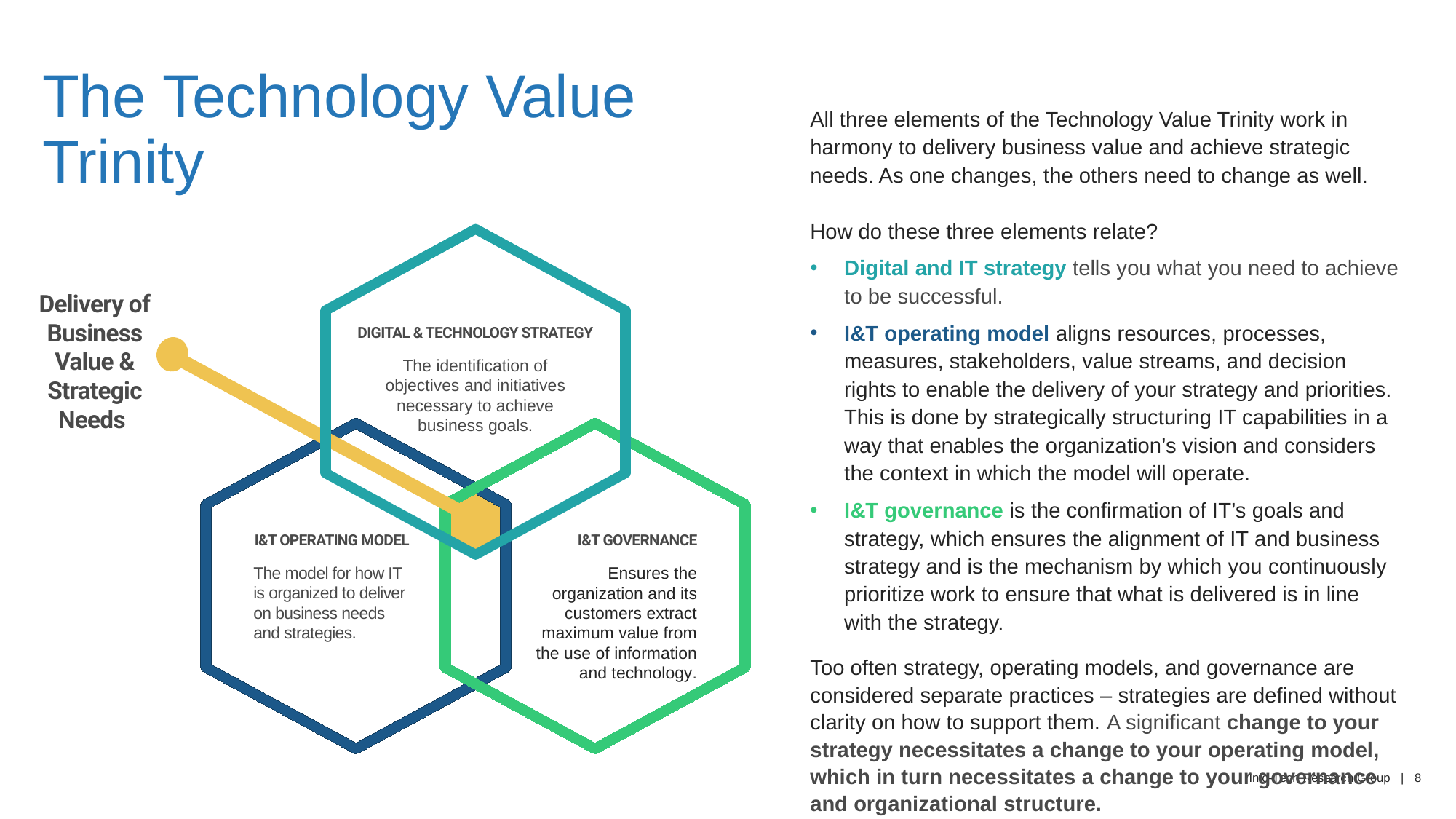

# The Technology Value Trinity
All three elements of the Technology Value Trinity work in harmony to delivery business value and achieve strategic needs. As one changes, the others need to change as well.

How do these three elements relate?
Digital and IT strategy tells you what you need to achieve to be successful.
I&T operating model aligns resources, processes, measures, stakeholders, value streams, and decision rights to enable the delivery of your strategy and priorities. This is done by strategically structuring IT capabilities in a way that enables the organization’s vision and considers the context in which the model will operate.
I&T governance is the confirmation of IT’s goals and strategy, which ensures the alignment of IT and business strategy and is the mechanism by which you continuously prioritize work to ensure that what is delivered is in line with the strategy.
Too often strategy, operating models, and governance are considered separate practices – strategies are defined without clarity on how to support them. A significant change to your strategy necessitates a change to your operating model, which in turn necessitates a change to your governance and organizational structure.

Delivery of Business Value & Strategic Needs
DIGITAL & TECHNOLOGY STRATEGY
The identification of objectives and initiatives necessary to achieve business goals.

I&T OPERATING MODEL
I&T GOVERNANCE
The model for how IT is organized to deliver on business needs and strategies.
Ensures the organization and its customers extract maximum value from the use of information and technology.